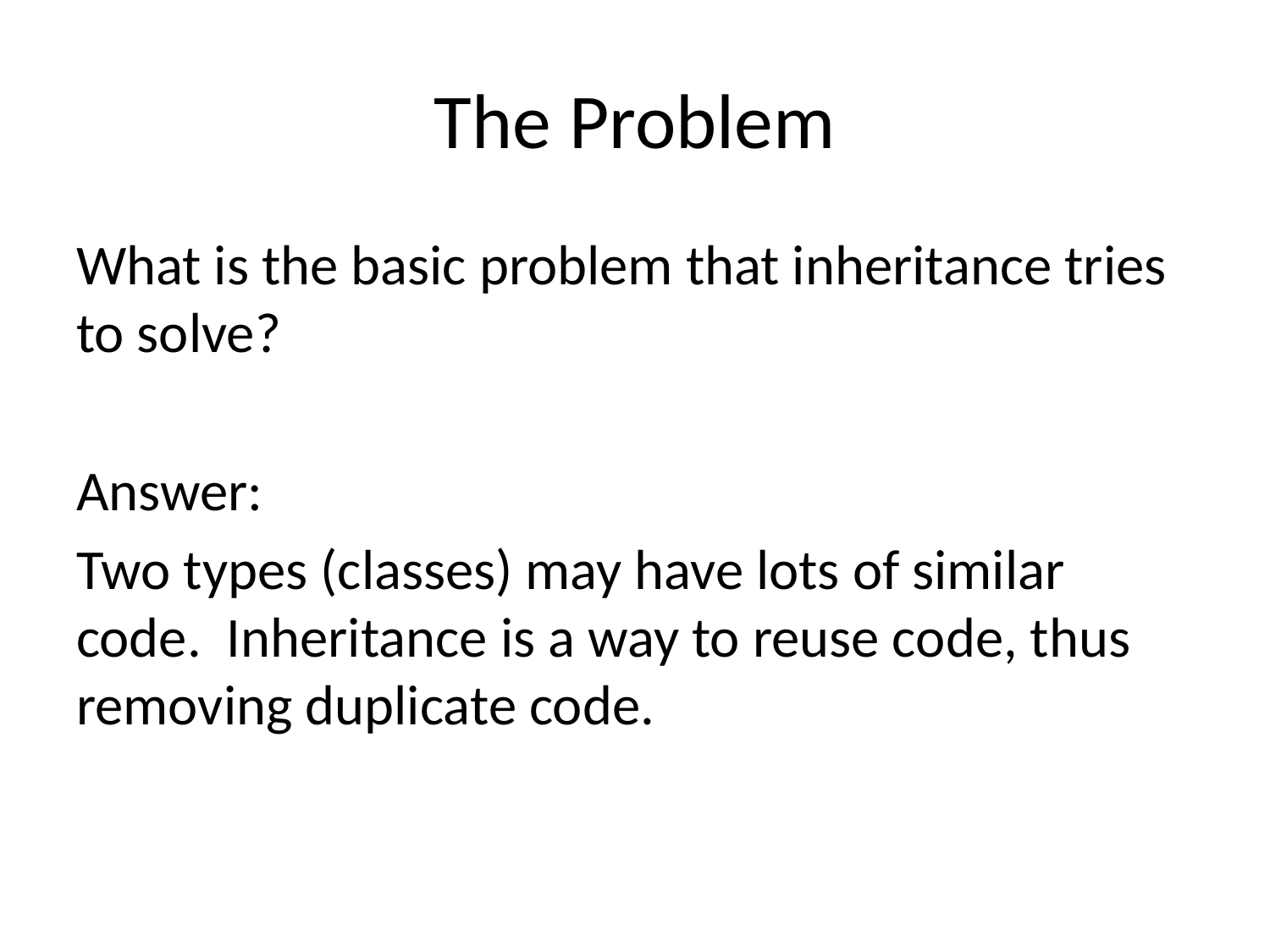

# The Problem
What is the basic problem that inheritance tries to solve?

Answer:
Two types (classes) may have lots of similar code.  Inheritance is a way to reuse code, thus removing duplicate code.